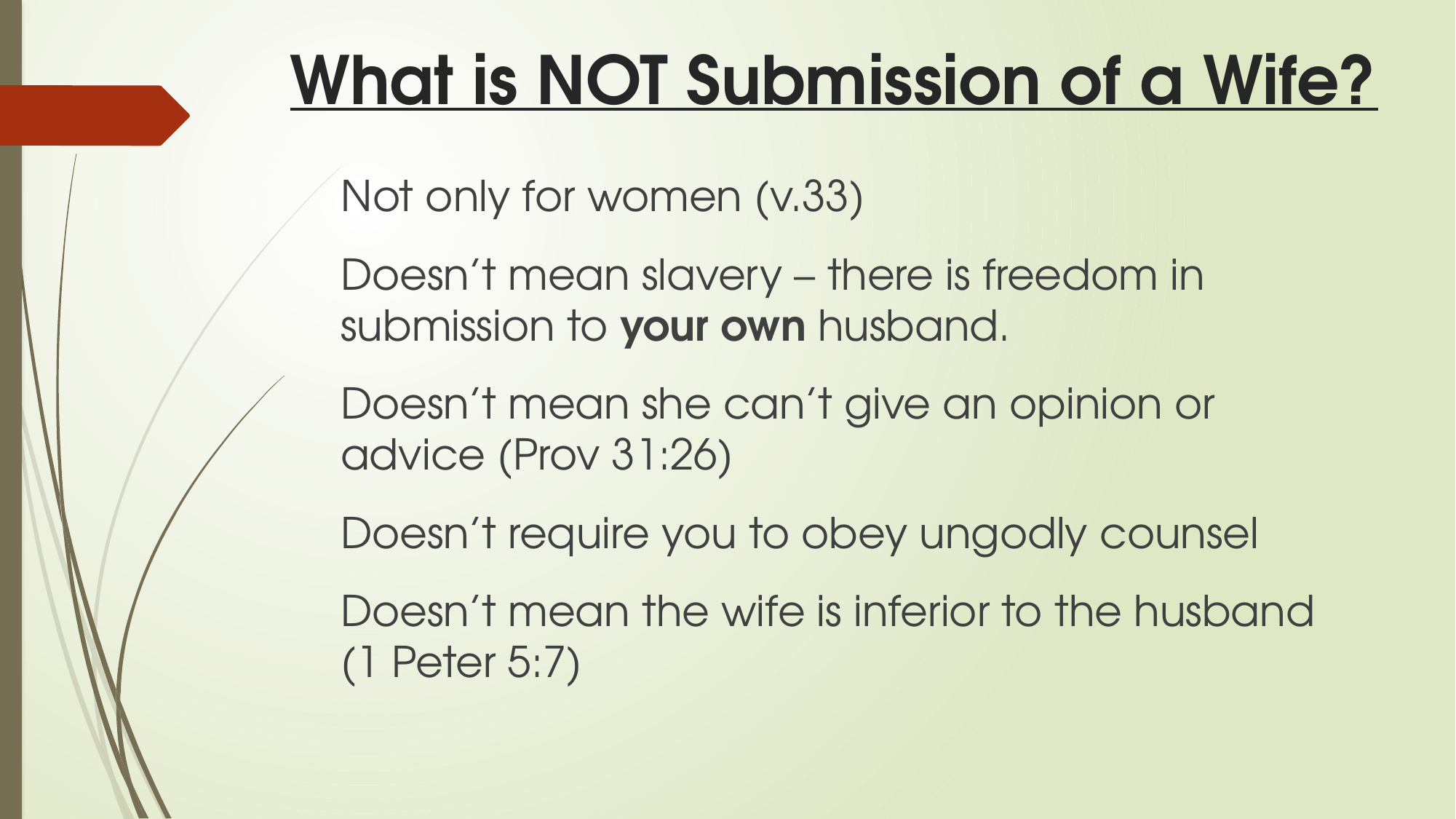

# What is NOT Submission of a Wife?
Not only for women (v.33)
Doesn’t mean slavery – there is freedom in submission to your own husband.
Doesn’t mean she can’t give an opinion or advice (Prov 31:26)
Doesn’t require you to obey ungodly counsel
Doesn’t mean the wife is inferior to the husband (1 Peter 5:7)